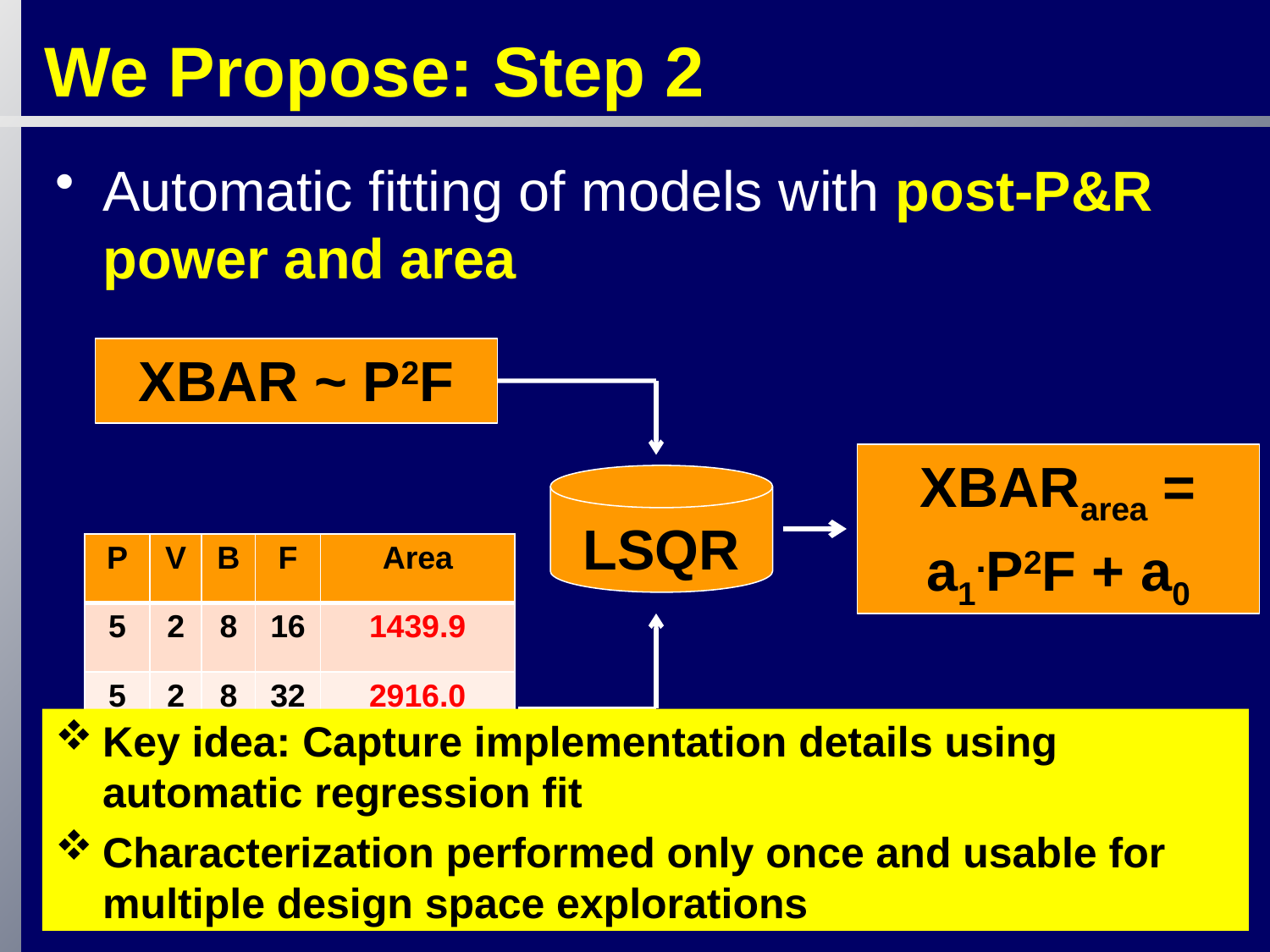

# We Propose: Step 2
Automatic fitting of models with post-P&R power and area
XBAR ~ P2F
XBARarea = a1.P2F + a0
LSQR
| P | V | B | F | Area |
| --- | --- | --- | --- | --- |
| 5 | 2 | 8 | 16 | 1439.9 |
| 5 | 2 | 8 | 32 | 2916.0 |
| 5 | 2 | 8 | 64 | 5867.4 |
| 8 | 2 | 8 | 32 | 7465.1 |
Key idea: Capture implementation details using automatic regression fit
Characterization performed only once and usable for multiple design space explorations

8